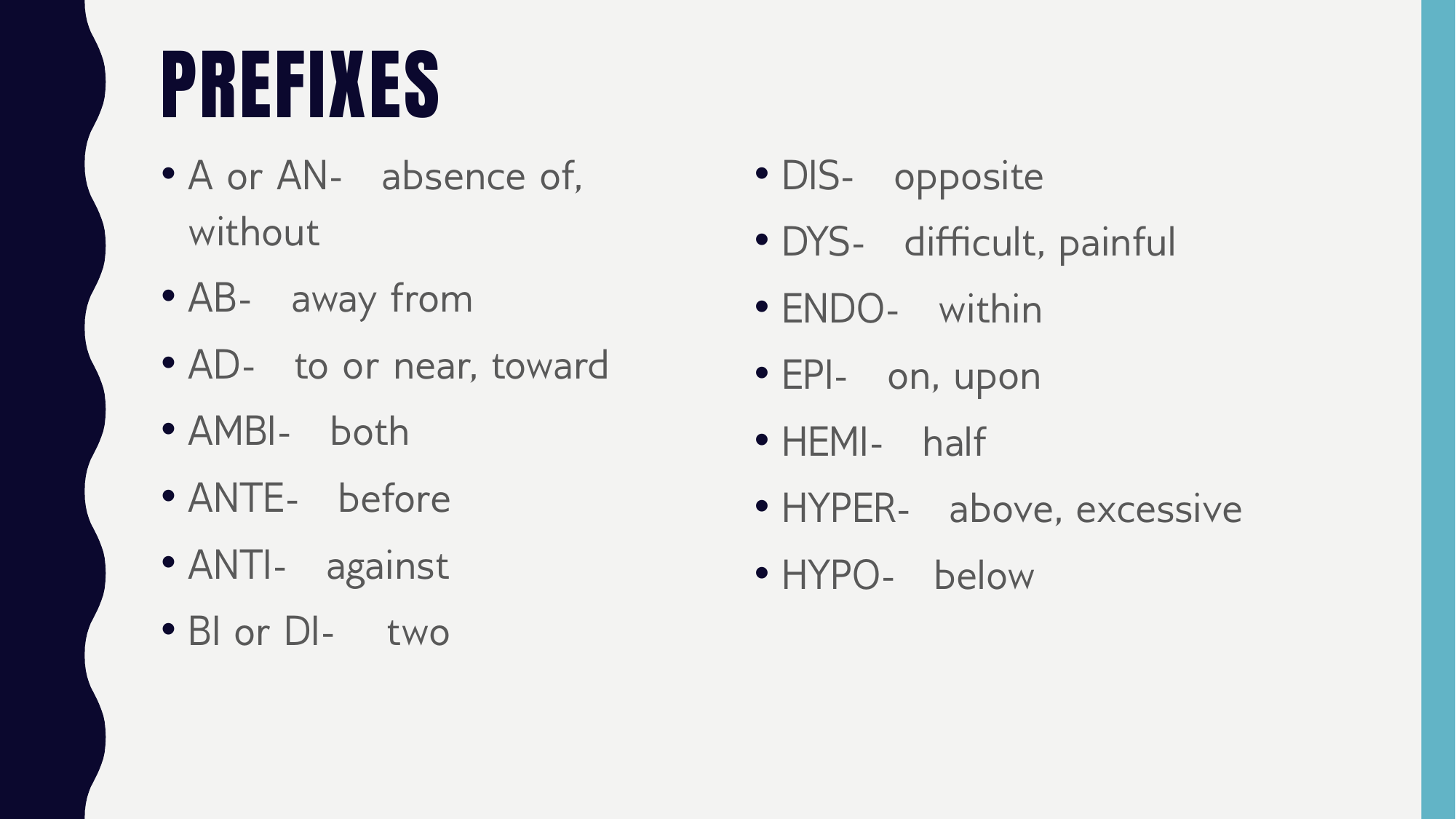

# Prefixes
A or AN-   absence of, without
AB-   away from
AD-   to or near, toward
AMBI-   both
ANTE-   before
ANTI-   against
BI or DI-    two

DIS-   opposite
DYS-   difficult, painful
ENDO-   within
EPI-   on, upon
HEMI-   half
HYPER-   above, excessive
HYPO-   below